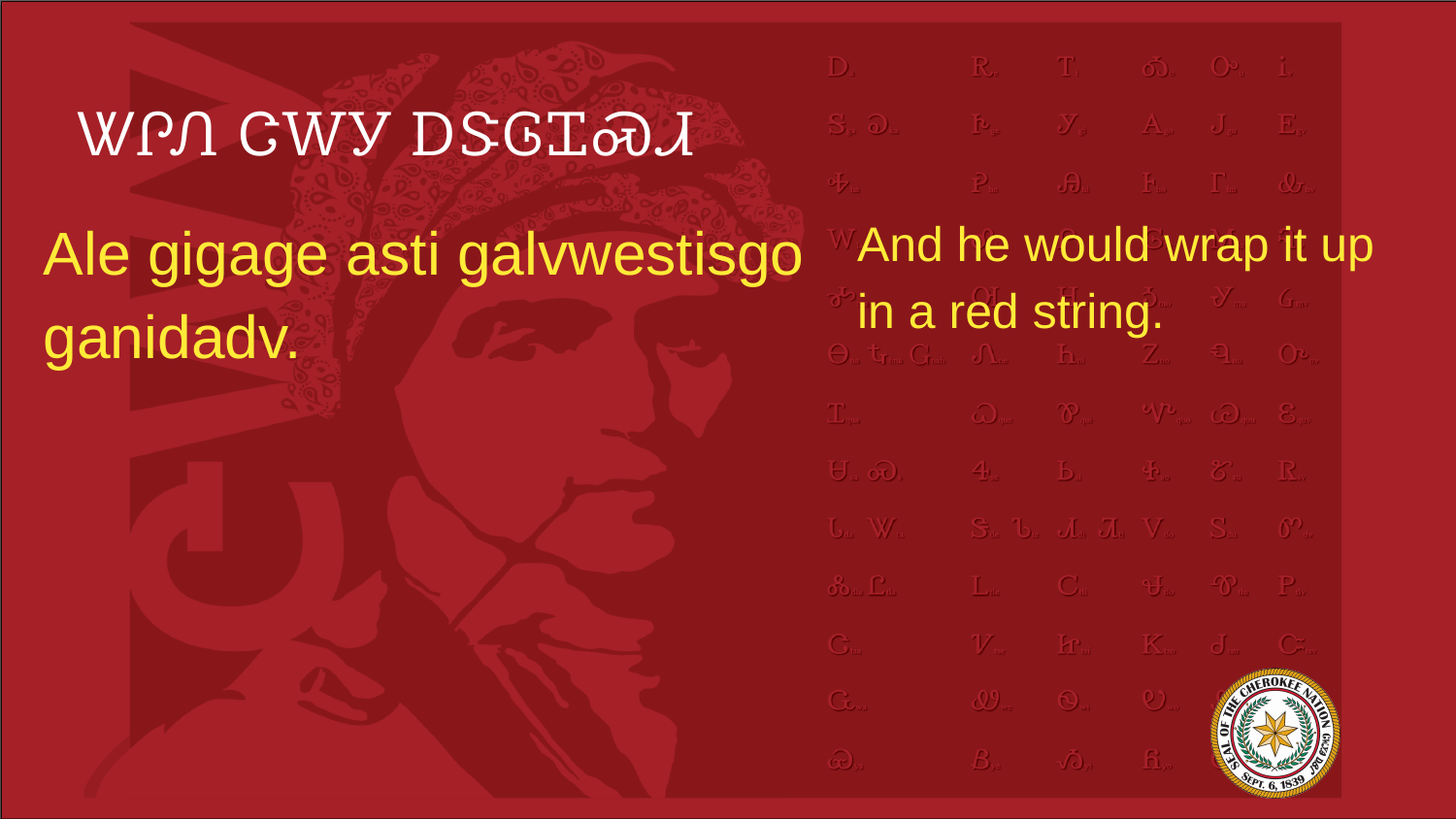

# ᏔᎵᏁ ᏣᎳᎩ ᎠᏕᎶᏆᏍᏗ
Ale gigage asti galvwestisgo ganidadv.

And he would wrap it up in a red string.